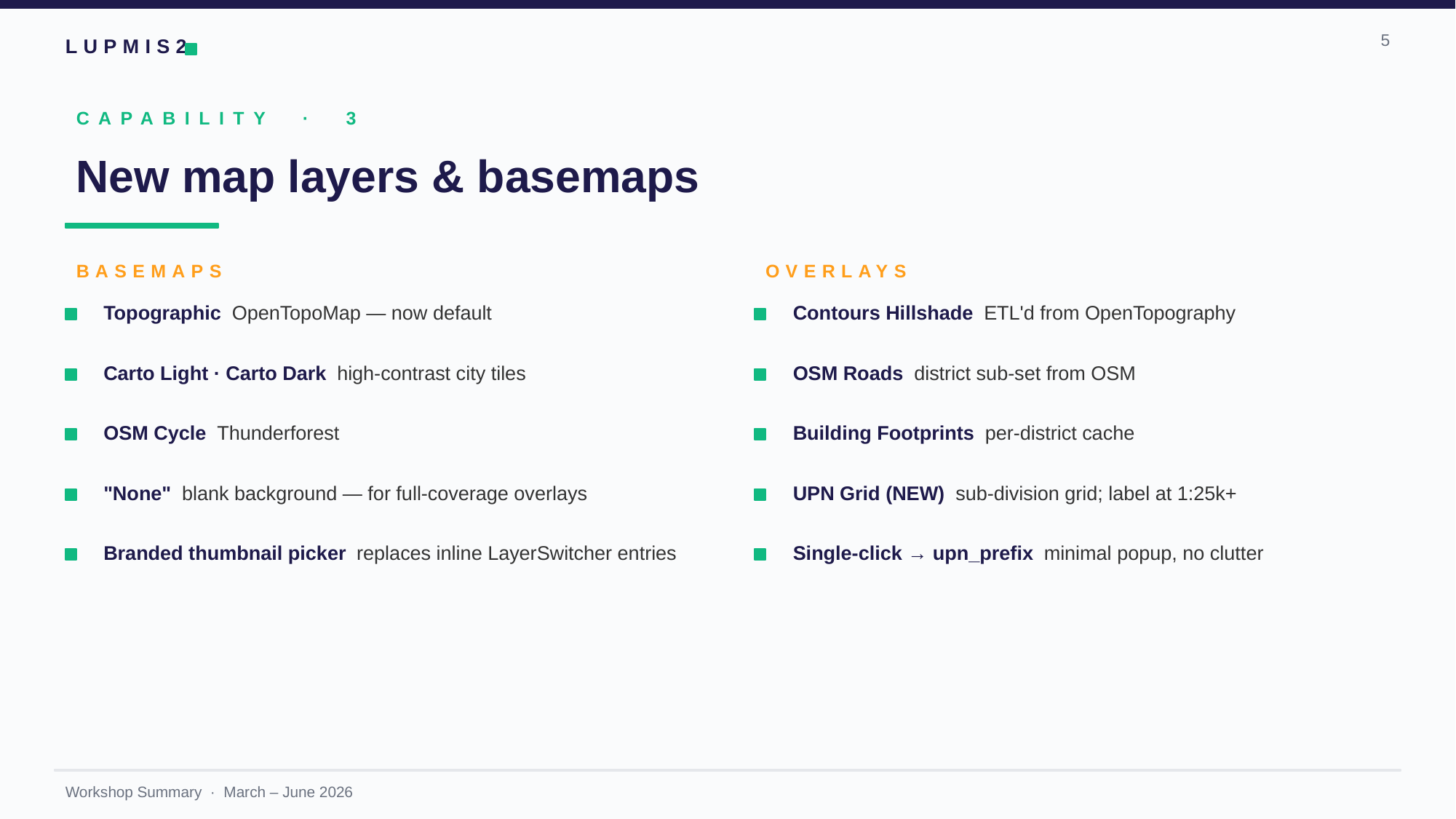

5
CAPABILITY  ·  3
New map layers & basemaps

BASEMAPS
OVERLAYS
Topographic  OpenTopoMap — now default
Contours Hillshade  ETL'd from OpenTopography

Carto Light · Carto Dark  high-contrast city tiles
OSM Roads  district sub-set from OSM

OSM Cycle  Thunderforest
Building Footprints  per-district cache

"None"  blank background — for full-coverage overlays
UPN Grid (NEW)  sub-division grid; label at 1:25k+

Branded thumbnail picker  replaces inline LayerSwitcher entries
Single-click → upn_prefix  minimal popup, no clutter